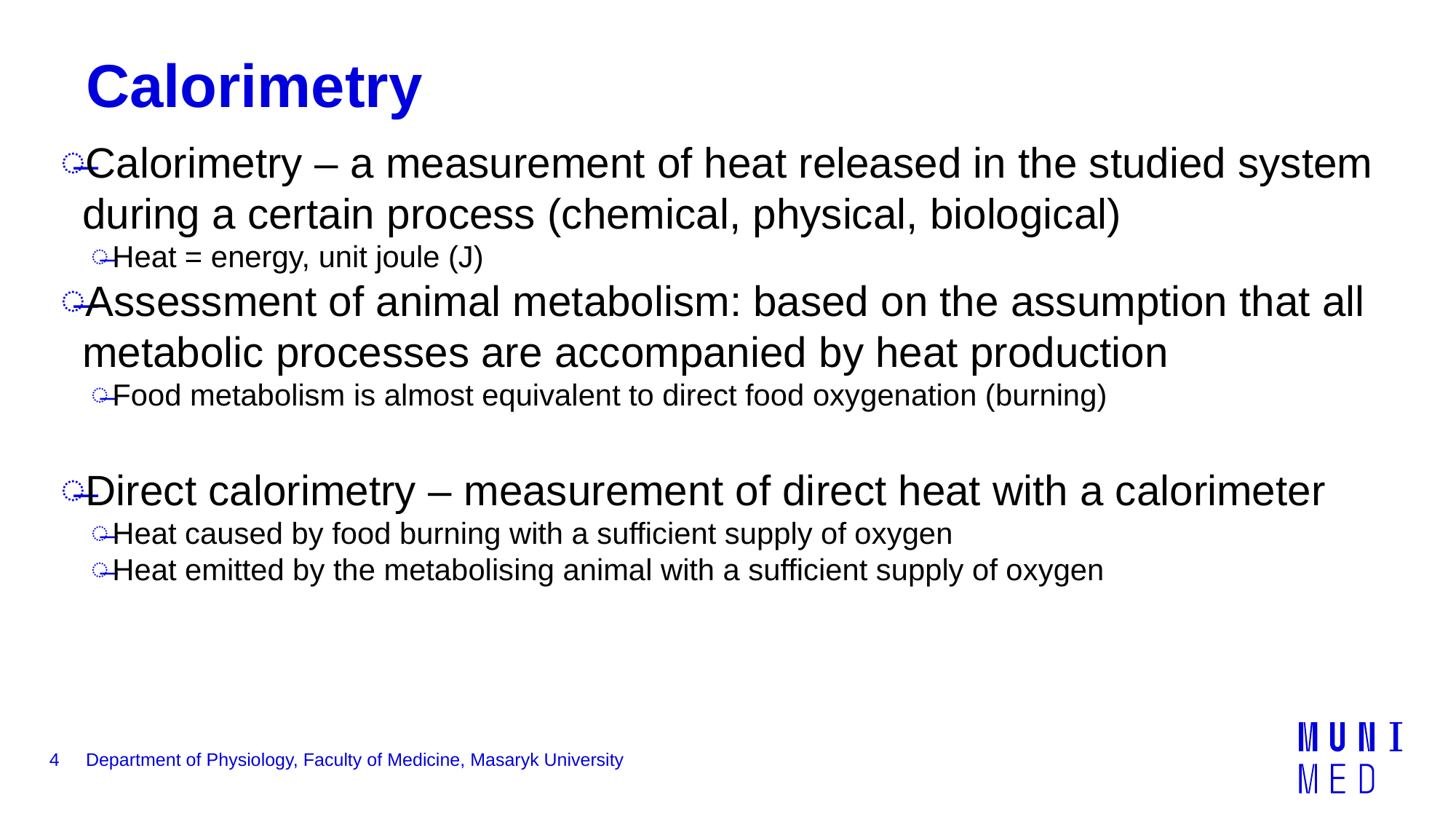

# Calorimetry
Calorimetry – a measurement of heat released in the studied system during a certain process (chemical, physical, biological)
Heat = energy, unit joule (J)
Assessment of animal metabolism: based on the assumption that all metabolic processes are accompanied by heat production
Food metabolism is almost equivalent to direct food oxygenation (burning)

Direct calorimetry – measurement of direct heat with a calorimeter
Heat caused by food burning with a sufficient supply of oxygen
Heat emitted by the metabolising animal with a sufficient supply of oxygen

4
Department of Physiology, Faculty of Medicine, Masaryk University